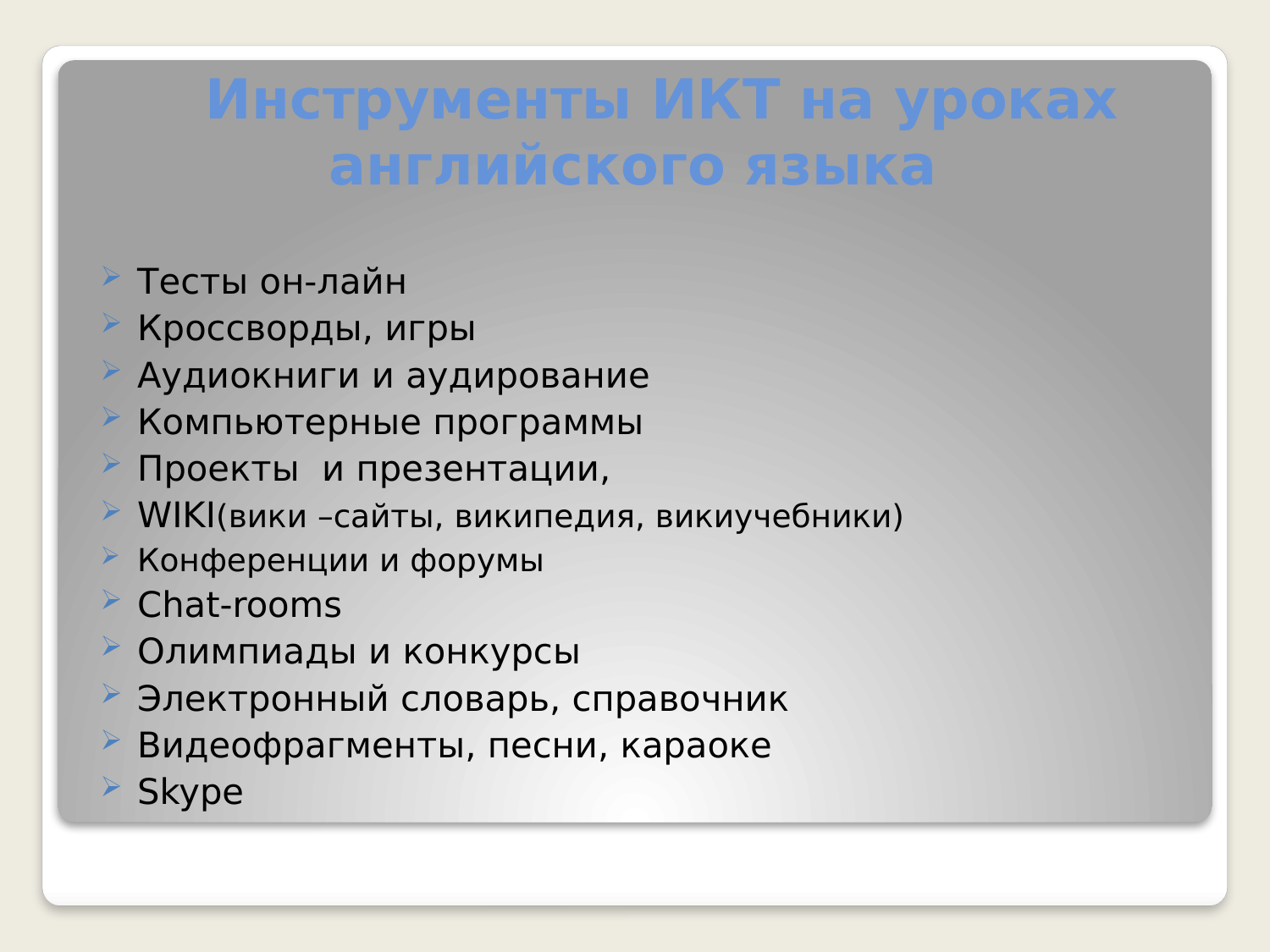

# Инструменты ИКТ на уроках    английского языка
Тесты он-лайн
Кроссворды, игры
Аудиокниги и аудирование
Компьютерные программы
Проекты  и презентации,
WIKI(вики –сайты, википедия, викиучебники)
Конференции и форумы
Chat-rooms
Олимпиады и конкурсы
Электронный словарь, справочник
Видеофрагменты, песни, караоке
Skype